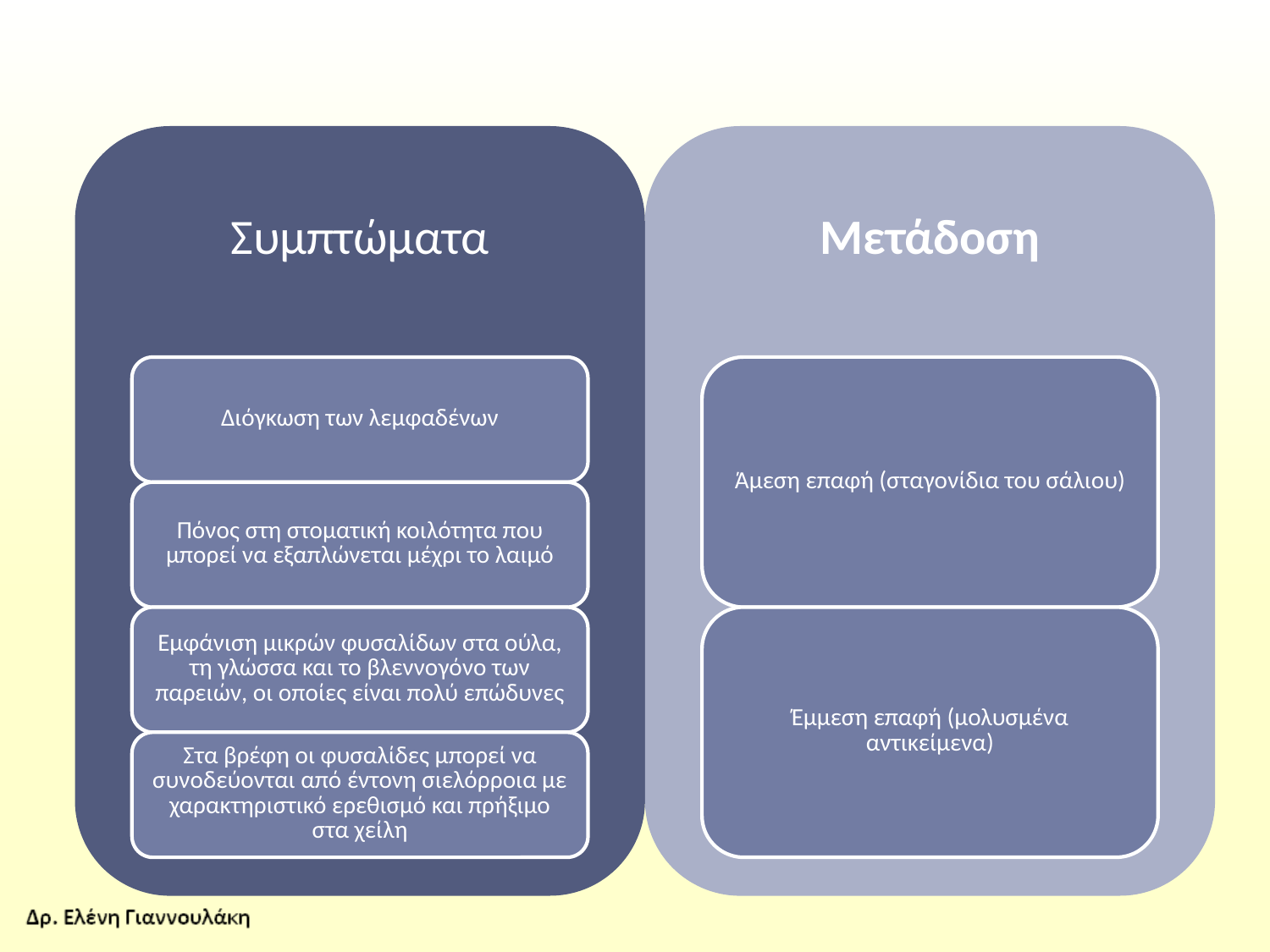

Συμπτώματα
Διόγκωση των λεμφαδένων
Στα βρέφη οι φυσαλίδες μπορεί να συνοδεύονται από έντονη σιελόρροια με χαρακτηριστικό ερεθισμό και πρήξιμο στα χείλη
Μετάδοση
Άμεση επαφή (σταγονίδια του σάλιου)
Πόνος στη στοματική κοιλότητα που μπορεί να εξαπλώνεται μέχρι το λαιμό
Εμφάνιση μικρών φυσαλίδων στα ούλα, τη γλώσσα και το βλεννογόνο των παρειών, οι οποίες είναι πολύ επώδυνες
Έμμεση επαφή (μολυσμένα αντικείμενα)